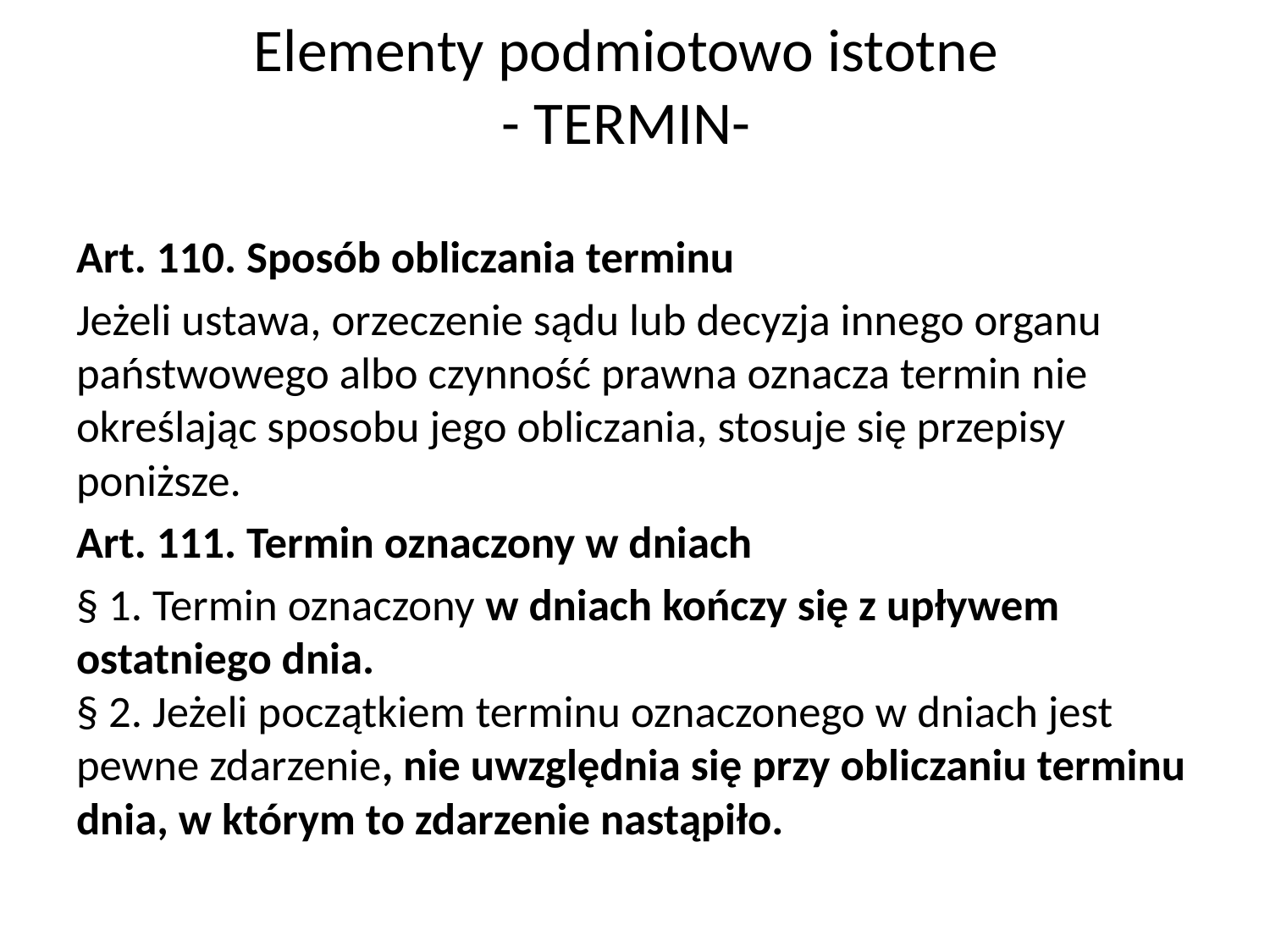

# Elementy podmiotowo istotne - TERMIN-
Art. 110. Sposób obliczania terminu
Jeżeli ustawa, orzeczenie sądu lub decyzja innego organu państwowego albo czynność prawna oznacza termin nie określając sposobu jego obliczania, stosuje się przepisy poniższe.
Art. 111. Termin oznaczony w dniach
§ 1. Termin oznaczony w dniach kończy się z upływem ostatniego dnia.
§ 2. Jeżeli początkiem terminu oznaczonego w dniach jest pewne zdarzenie, nie uwzględnia się przy obliczaniu terminu dnia, w którym to zdarzenie nastąpiło.